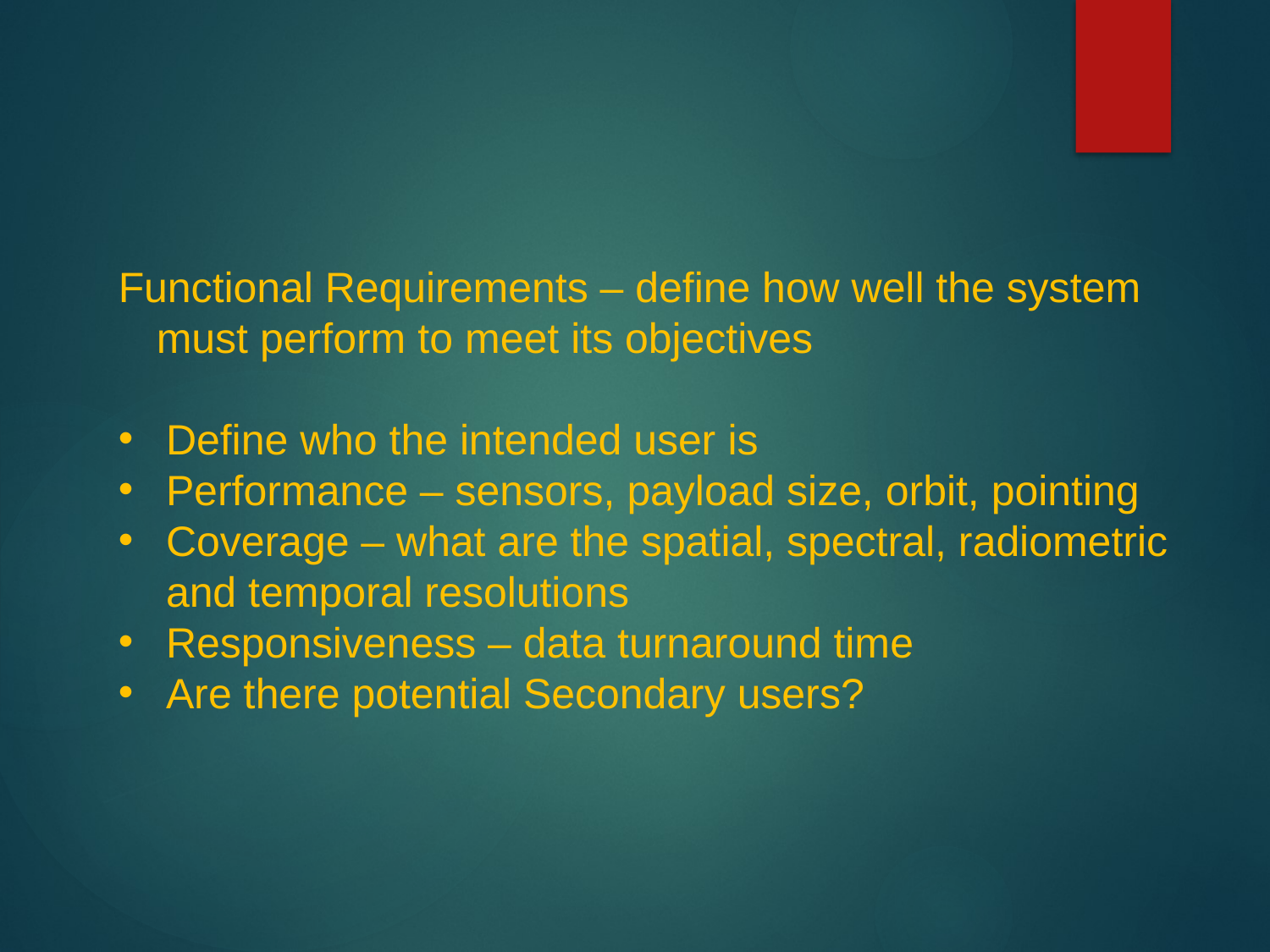

Functional Requirements – define how well the system must perform to meet its objectives

Define who the intended user is
Performance – sensors, payload size, orbit, pointing
Coverage – what are the spatial, spectral, radiometric and temporal resolutions
Responsiveness – data turnaround time
Are there potential Secondary users?